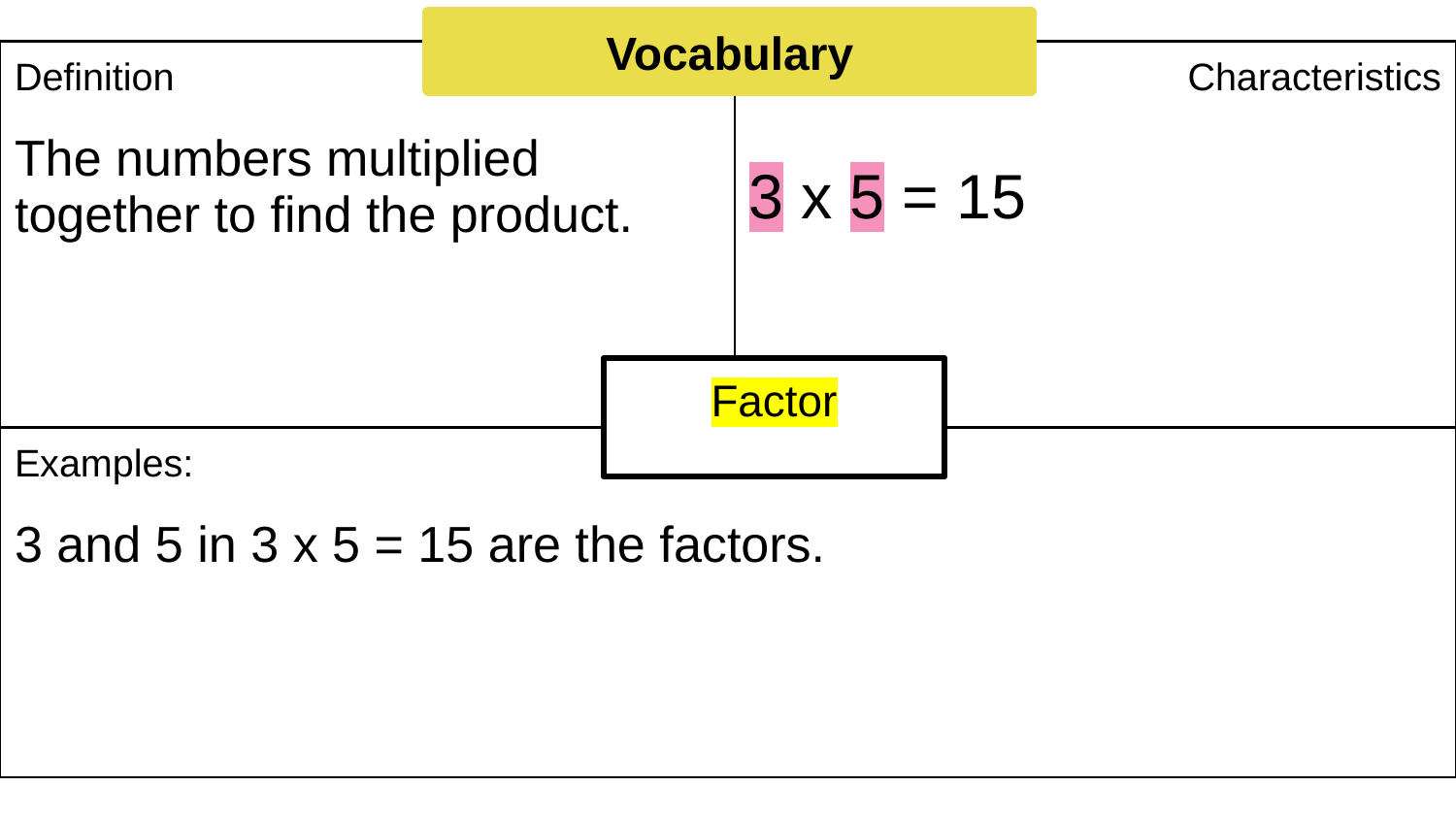

Vocabulary
| Definition The numbers multiplied together to find the product. | Characteristics 3 x 5 = 15 |
| --- | --- |
| Examples: 3 and 5 in 3 x 5 = 15 are the factors. |  |
Factor